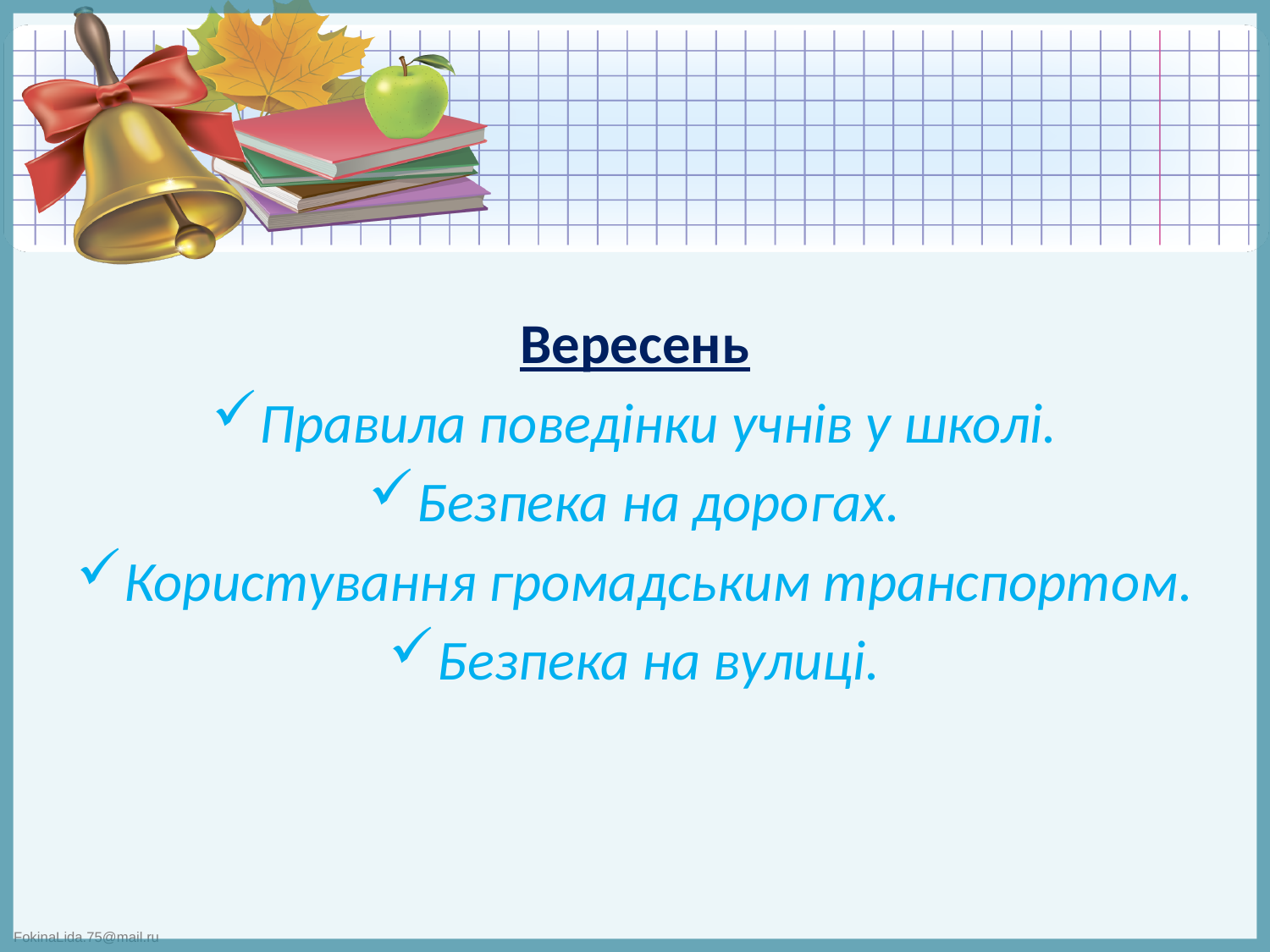

#

Вересень
Правила поведінки учнів у школі.
Безпека на дорогах.
Користування громадським транспортом.
Безпека на вулиці.